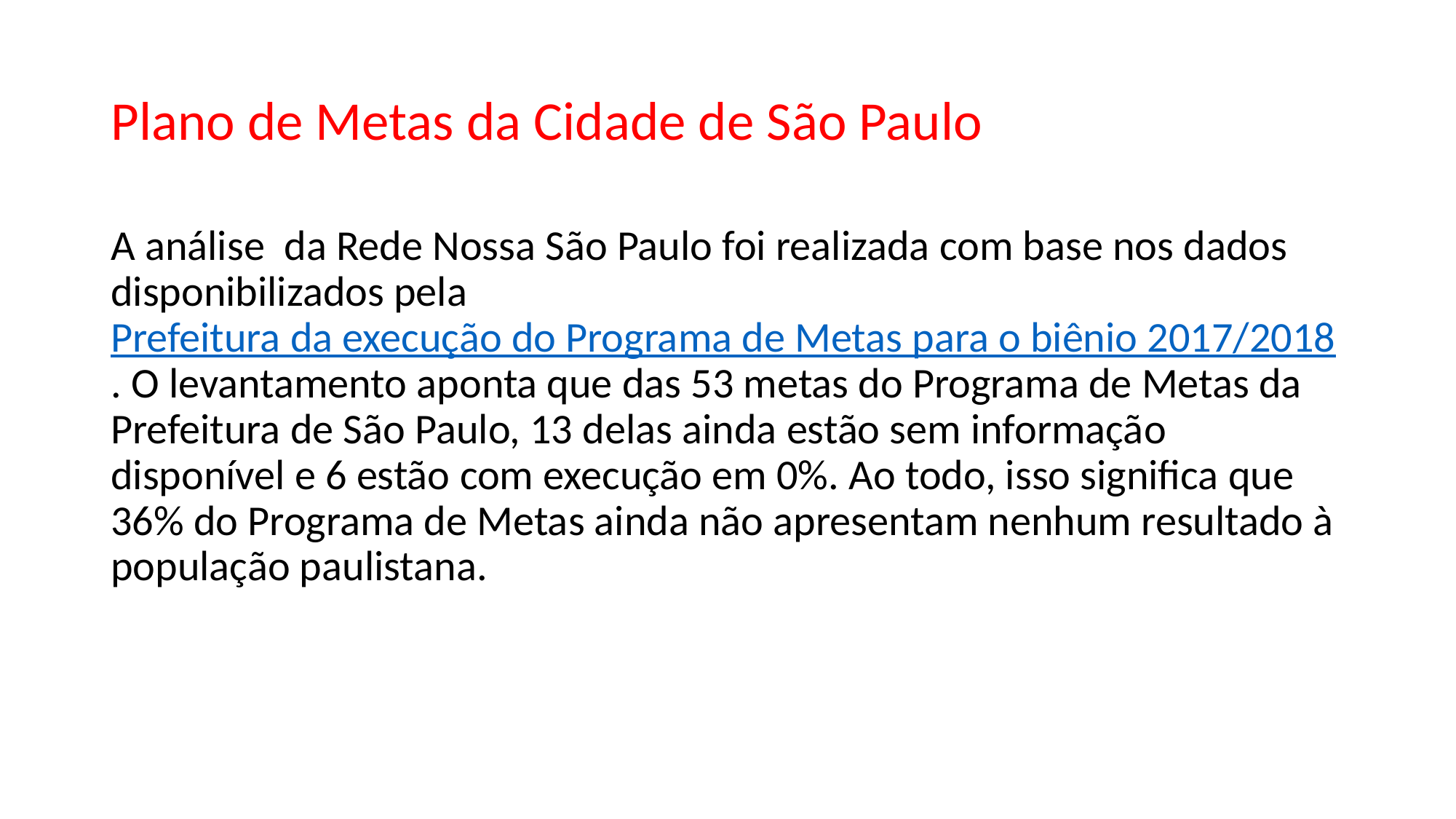

# Plano de Metas da Cidade de São Paulo
A análise  da Rede Nossa São Paulo foi realizada com base nos dados disponibilizados pela Prefeitura da execução do Programa de Metas para o biênio 2017/2018. O levantamento aponta que das 53 metas do Programa de Metas da Prefeitura de São Paulo, 13 delas ainda estão sem informação disponível e 6 estão com execução em 0%. Ao todo, isso significa que 36% do Programa de Metas ainda não apresentam nenhum resultado à população paulistana.